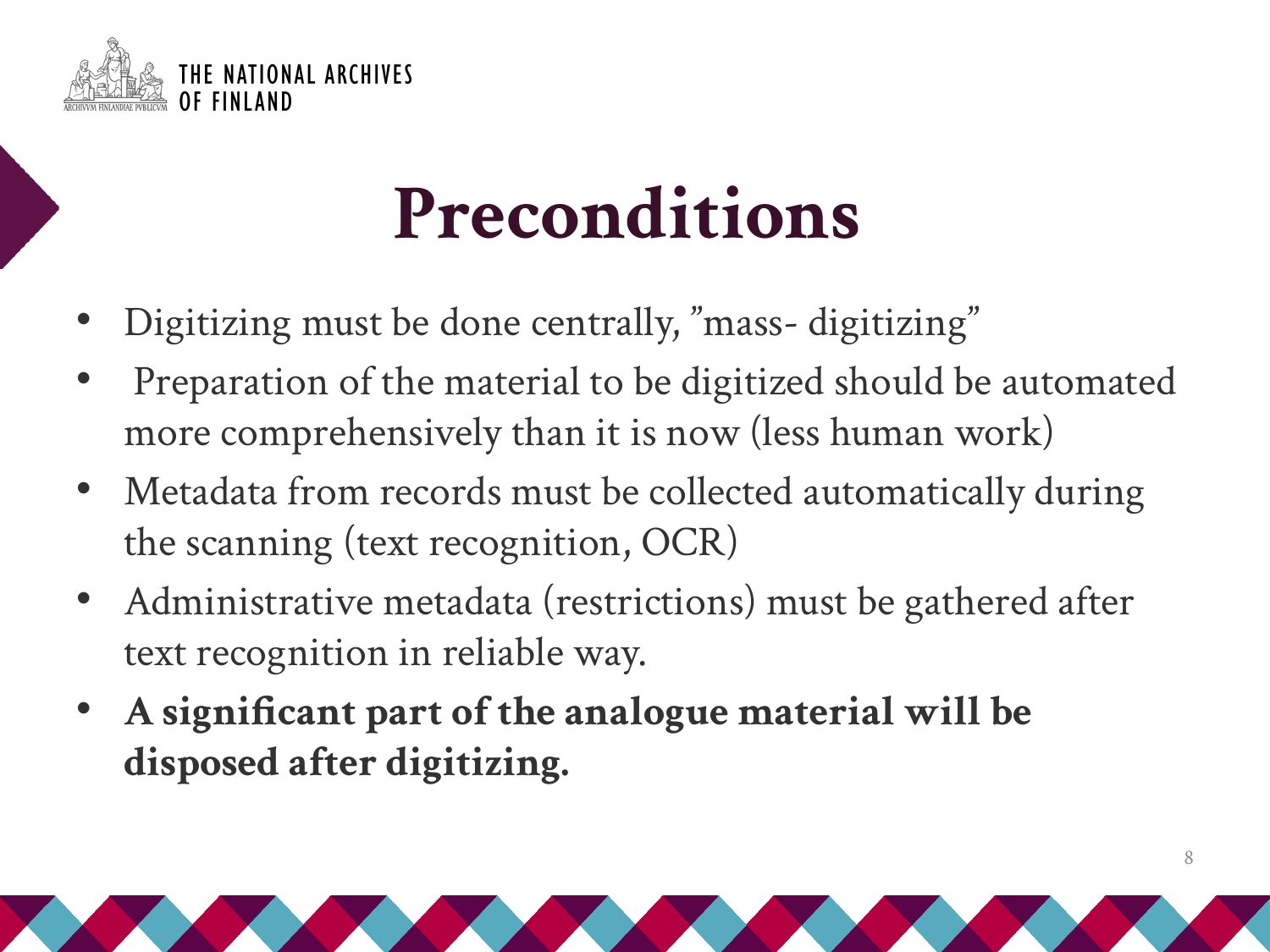

# Preconditions
Digitizing must be done centrally, ”mass- digitizing”
 Preparation of the material to be digitized should be automated more comprehensively than it is now (less human work)
Metadata from records must be collected automatically during the scanning (text recognition, OCR)
Administrative metadata (restrictions) must be gathered after text recognition in reliable way.
A significant part of the analogue material will be disposed after digitizing.

8